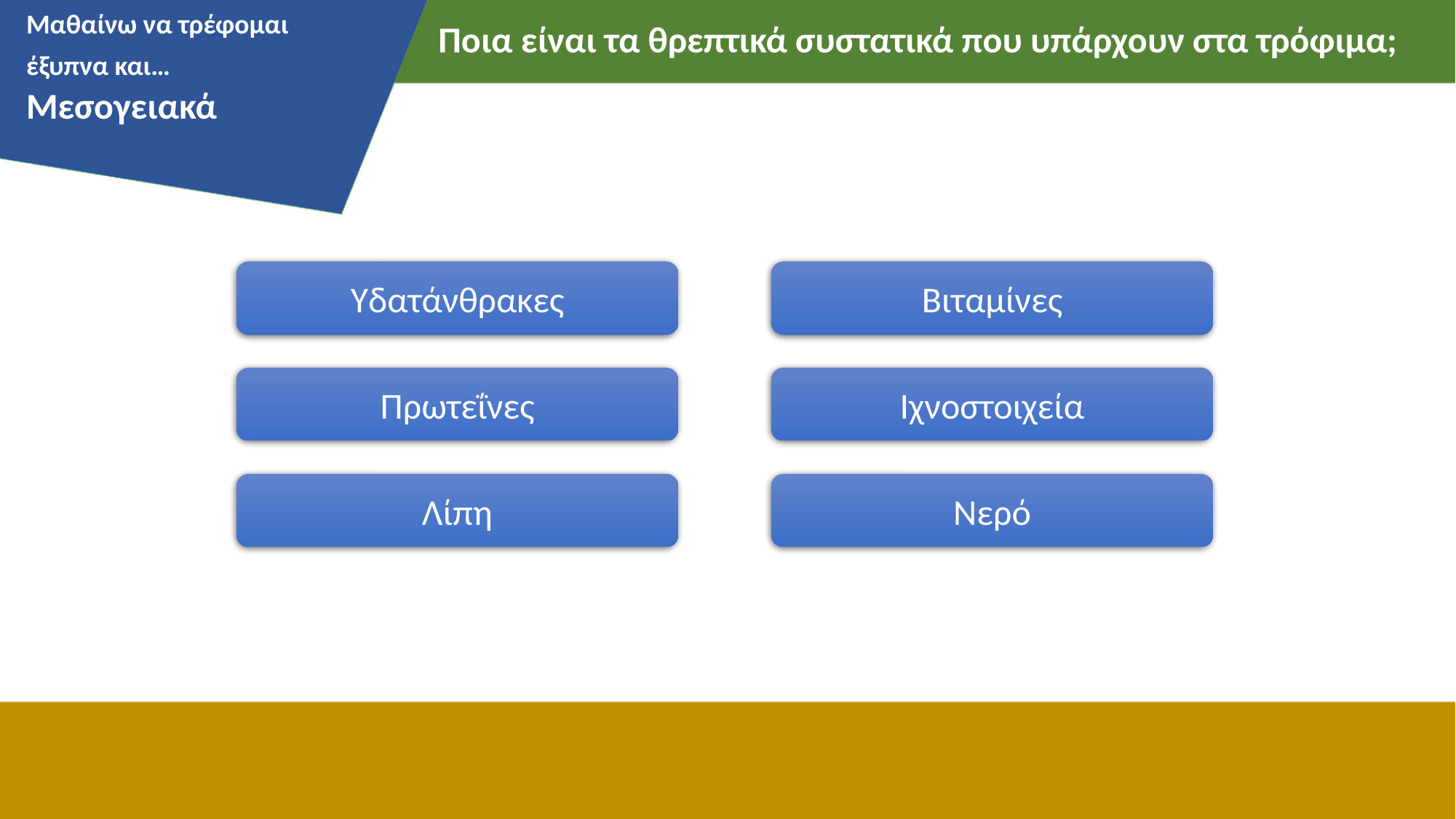

# Ποια είναι τα θρεπτικά συστατικά που υπάρχουν στα τρόφιμα;
Υδατάνθρακες
Βιταμίνες
Πρωτεΐνες
Ιχνοστοιχεία
Λίπη
Νερό